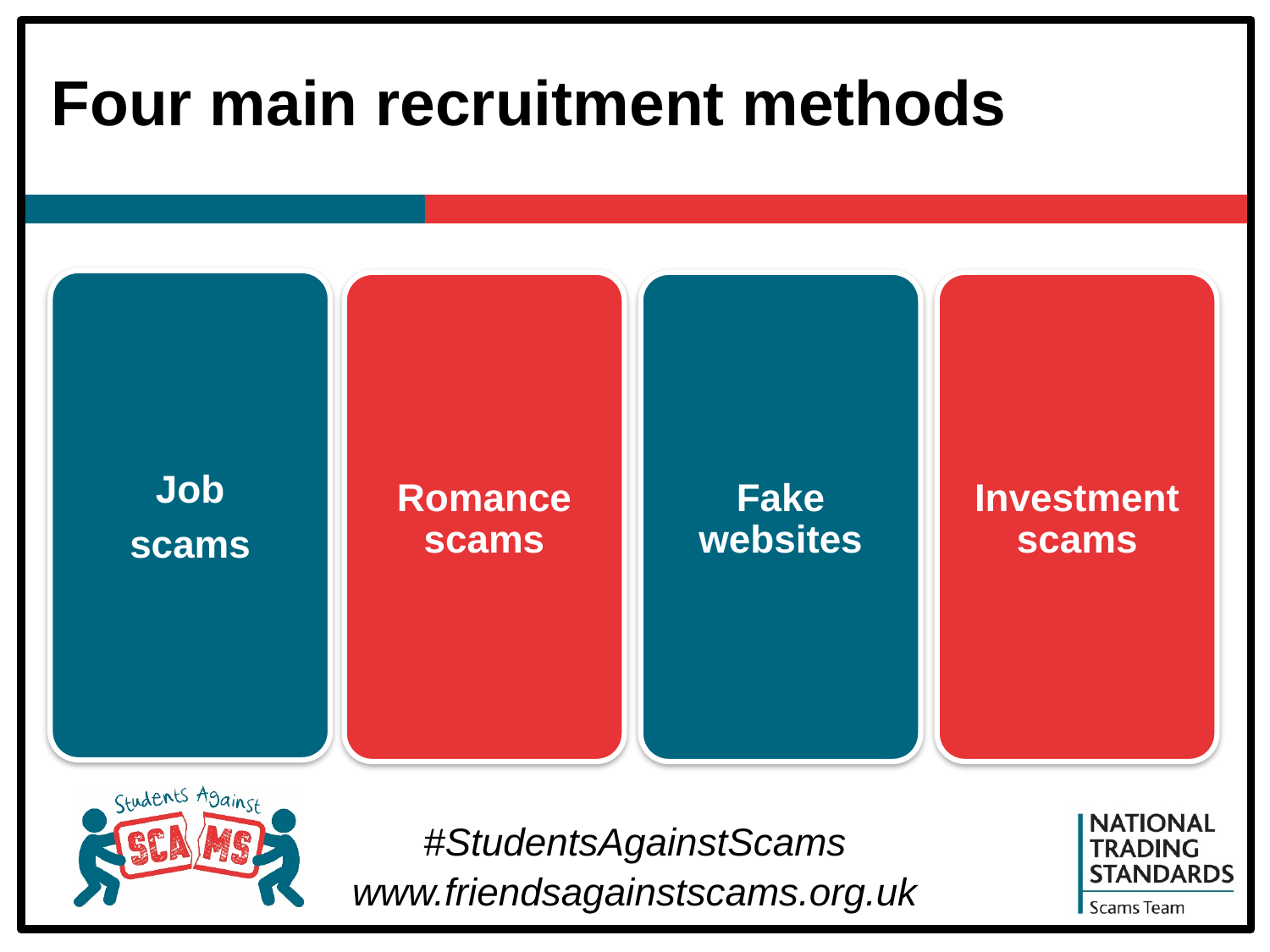

# Four main recruitment methods

Job
scams

Romance scams

Fake websites

Investment scams